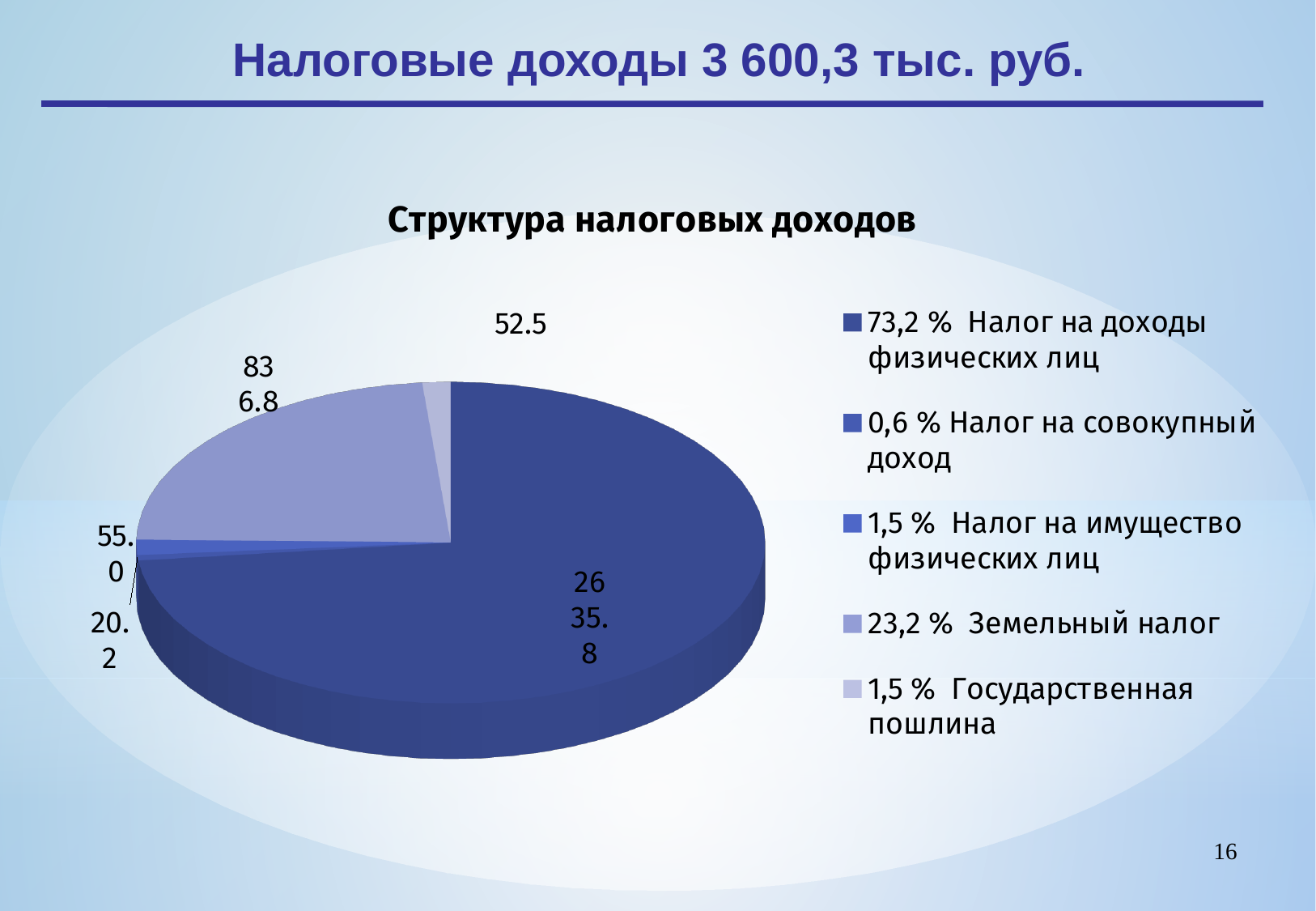

Налоговые доходы 3 600,3 тыс. руб.

[unsupported chart]

16